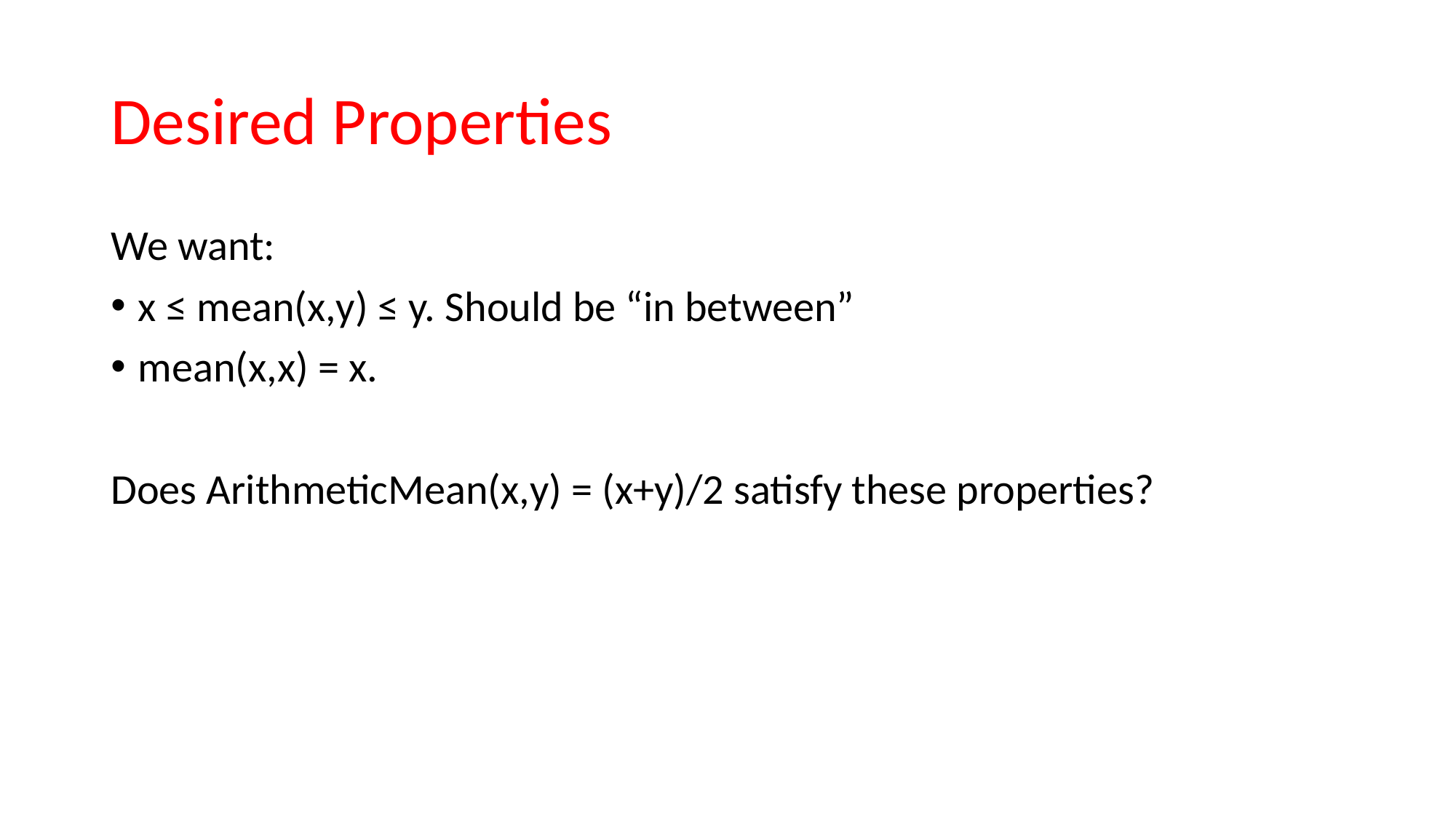

# Desired Properties
We want:
x ≤ mean(x,y) ≤ y. Should be “in between”
mean(x,x) = x.

Does ArithmeticMean(x,y) = (x+y)/2 satisfy these properties?